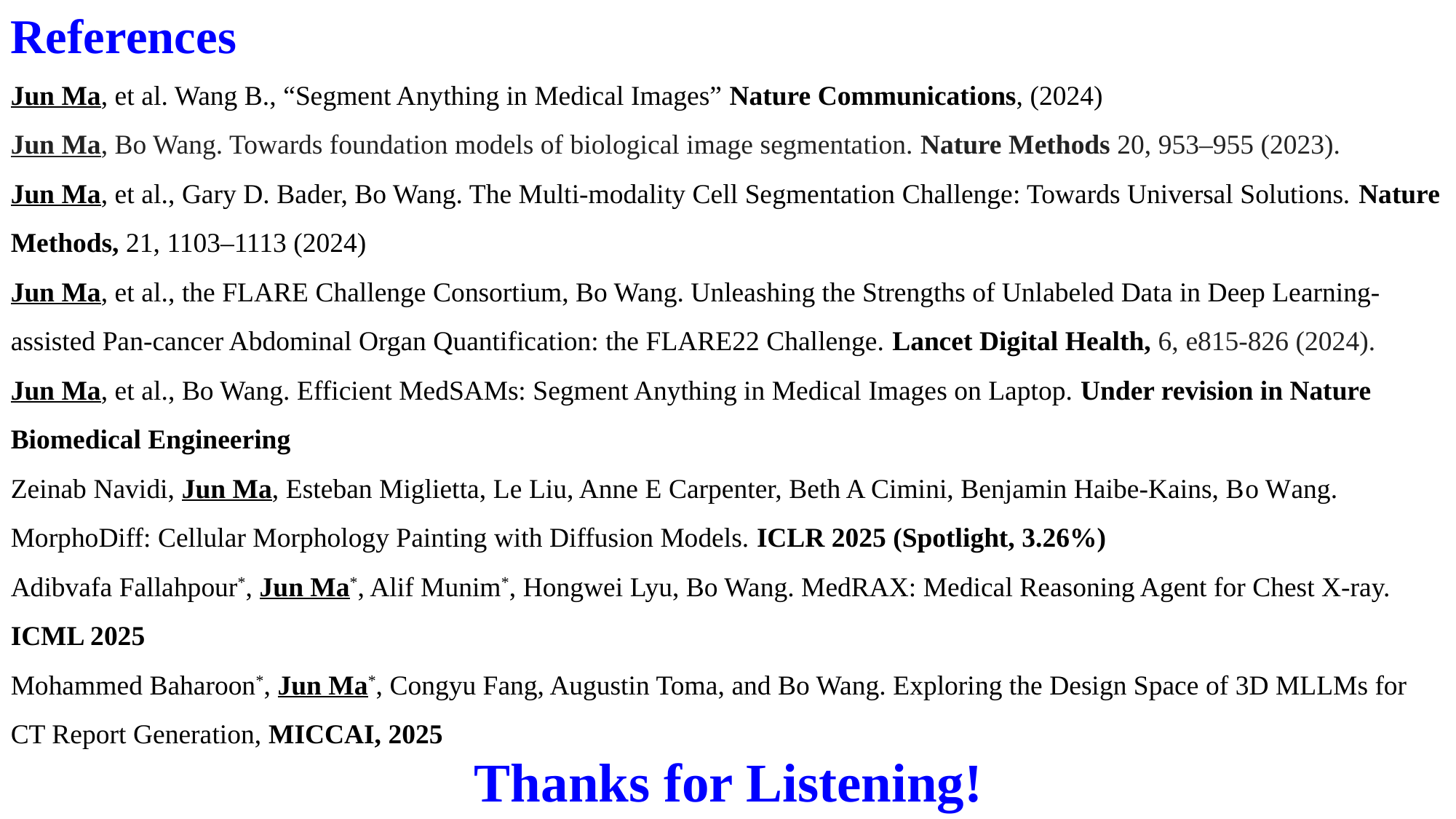

References
Jun Ma, et al. Wang B., “Segment Anything in Medical Images” Nature Communications, (2024)
Jun Ma, Bo Wang. Towards foundation models of biological image segmentation. Nature Methods 20, 953–955 (2023).
Jun Ma, et al., Gary D. Bader, Bo Wang. The Multi-modality Cell Segmentation Challenge: Towards Universal Solutions. Nature Methods, 21, 1103–1113 (2024)
Jun Ma, et al., the FLARE Challenge Consortium, Bo Wang. Unleashing the Strengths of Unlabeled Data in Deep Learning-assisted Pan-cancer Abdominal Organ Quantification: the FLARE22 Challenge. Lancet Digital Health, 6, e815-826 (2024).
Jun Ma, et al., Bo Wang. Efficient MedSAMs: Segment Anything in Medical Images on Laptop. Under revision in Nature Biomedical Engineering
Zeinab Navidi, Jun Ma, Esteban Miglietta, Le Liu, Anne E Carpenter, Beth A Cimini, Benjamin Haibe-Kains, Bo Wang. MorphoDiff: Cellular Morphology Painting with Diffusion Models. ICLR 2025 (Spotlight, 3.26%)
Adibvafa Fallahpour*, Jun Ma*, Alif Munim*, Hongwei Lyu, Bo Wang. MedRAX: Medical Reasoning Agent for Chest X-ray. ICML 2025
Mohammed Baharoon*, Jun Ma*, Congyu Fang, Augustin Toma, and Bo Wang. Exploring the Design Space of 3D MLLMs for CT Report Generation, MICCAI, 2025
Thanks for Listening!